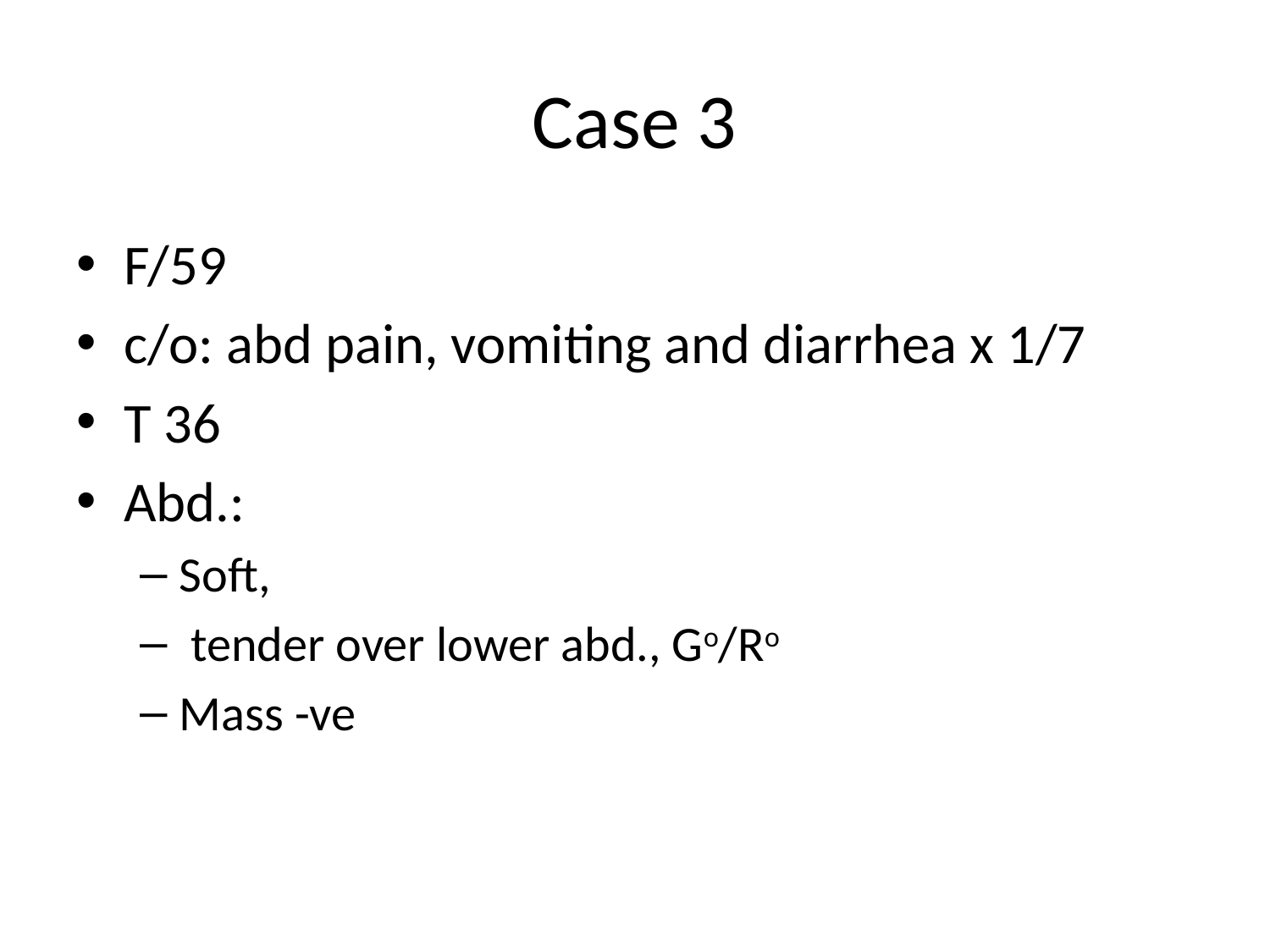

# Case 3
F/59
c/o: abd pain, vomiting and diarrhea x 1/7
T 36
Abd.:
Soft,
 tender over lower abd., Go/Ro
Mass -ve